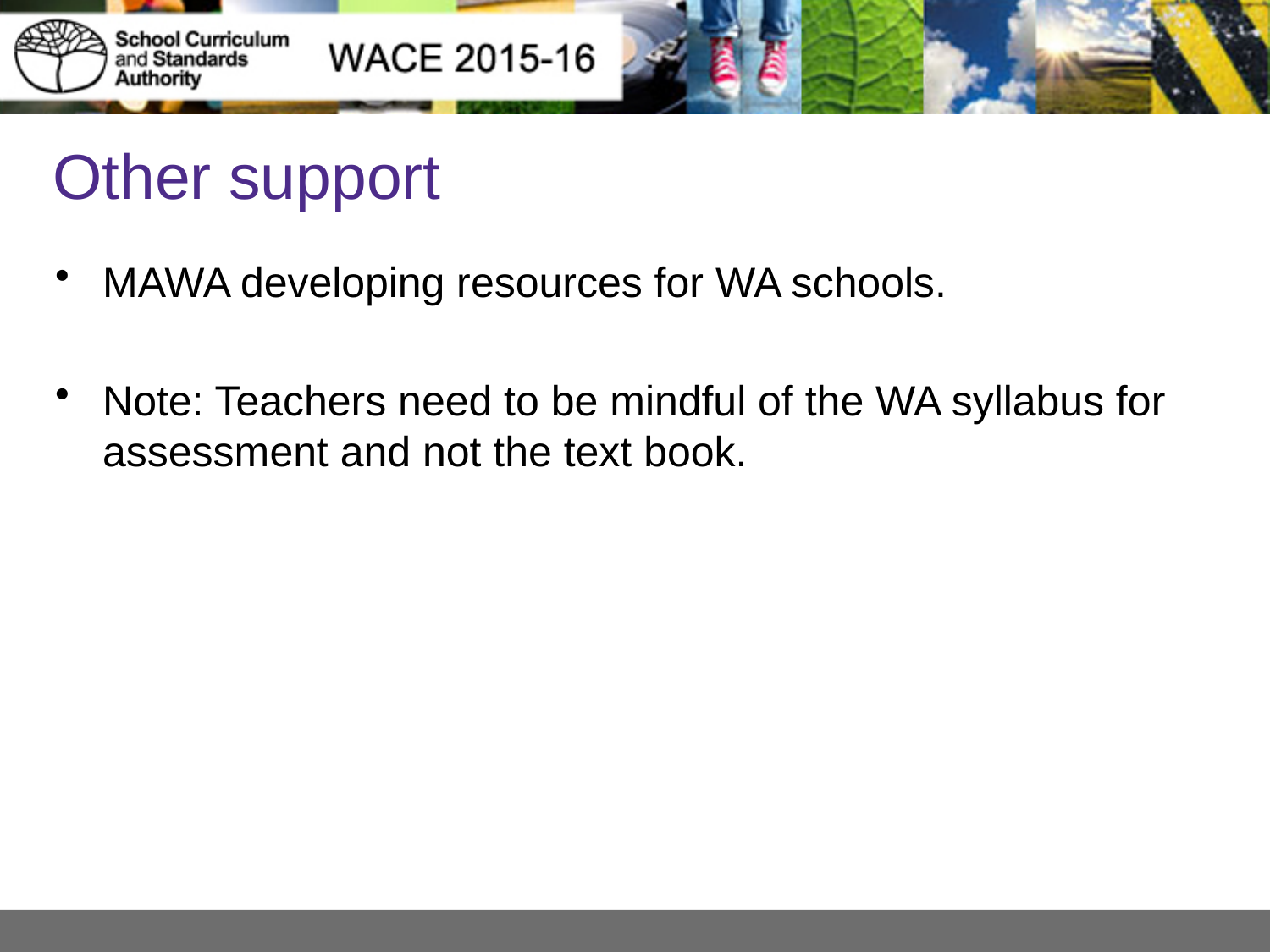

# Other support
MAWA developing resources for WA schools.

Note: Teachers need to be mindful of the WA syllabus for assessment and not the text book.